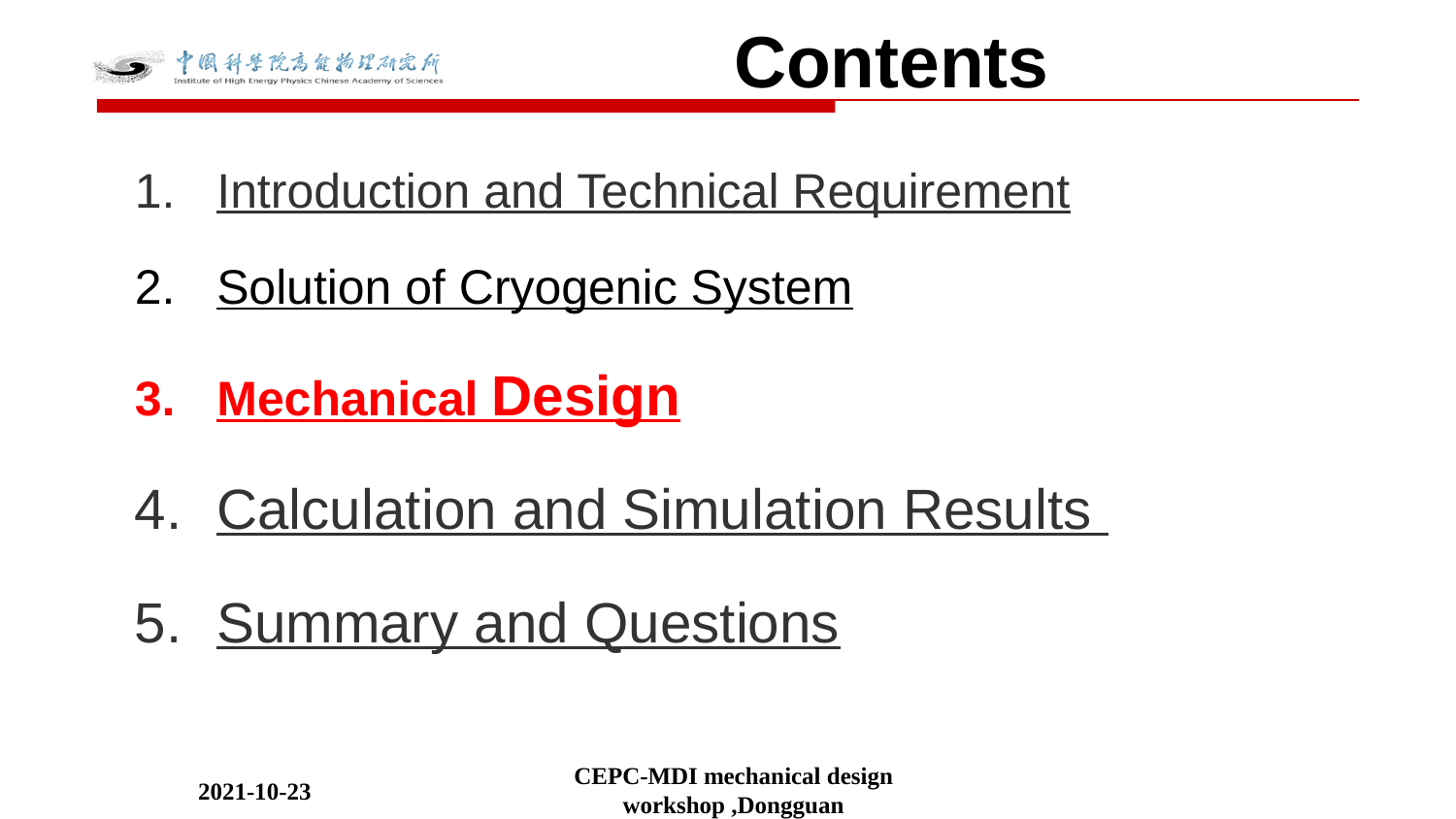

# Contents
Introduction and Technical Requirement
Solution of Cryogenic System
Mechanical Design
Calculation and Simulation Results
Summary and Questions
2021-10-23
CEPC-MDI mechanical design workshop ,Dongguan